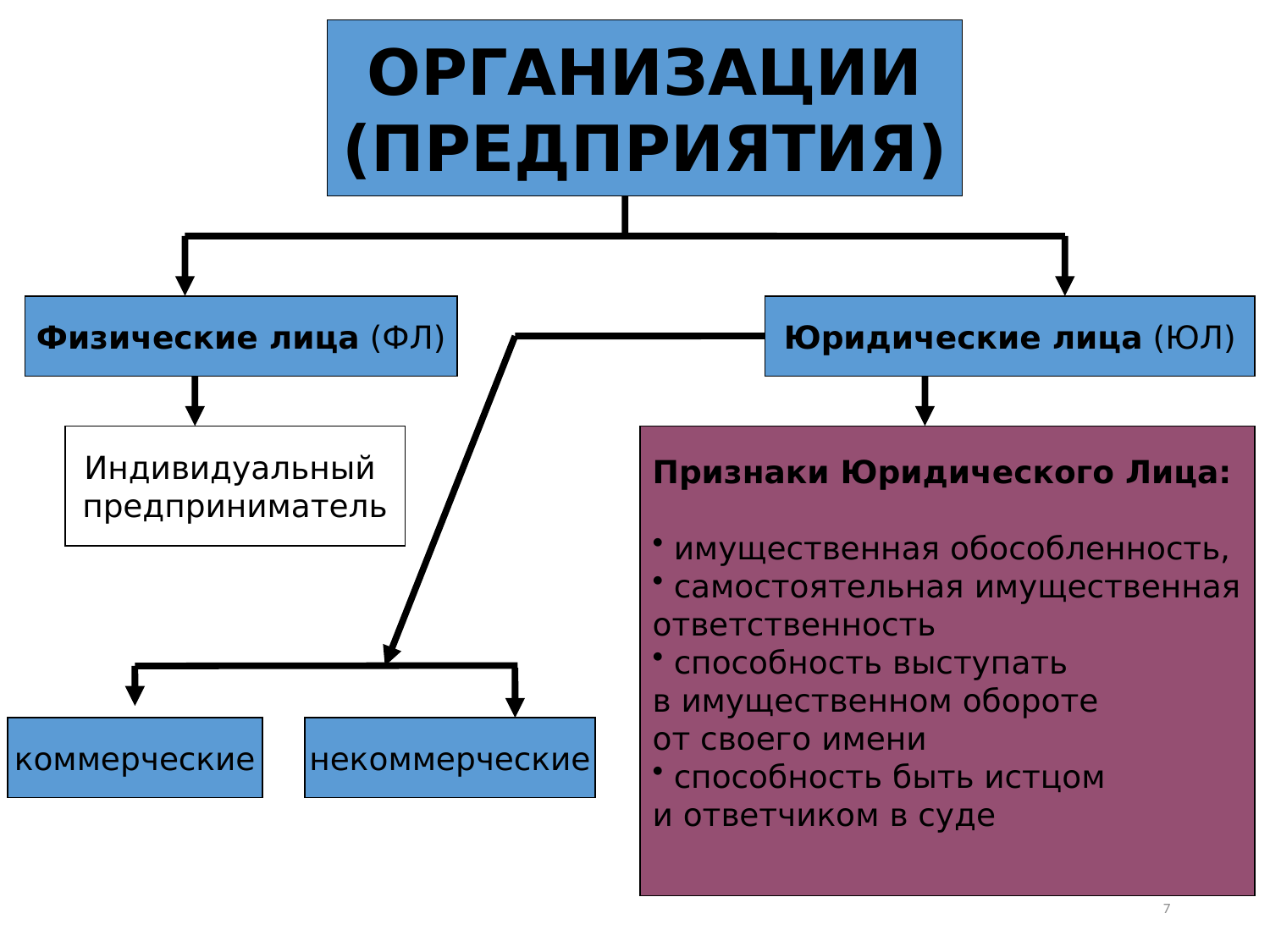

ОРГАНИЗАЦИИ
(ПРЕДПРИЯТИЯ)

Физические лица (ФЛ)
Юридические лица (ЮЛ)

Индивидуальный
предприниматель
Признаки Юридического Лица:

 имущественная обособленность,
 самостоятельная имущественная
ответственность
 способность выступать
в имущественном обороте
от своего имени
 способность быть истцом
и ответчиком в суде

коммерческие
некоммерческие
7